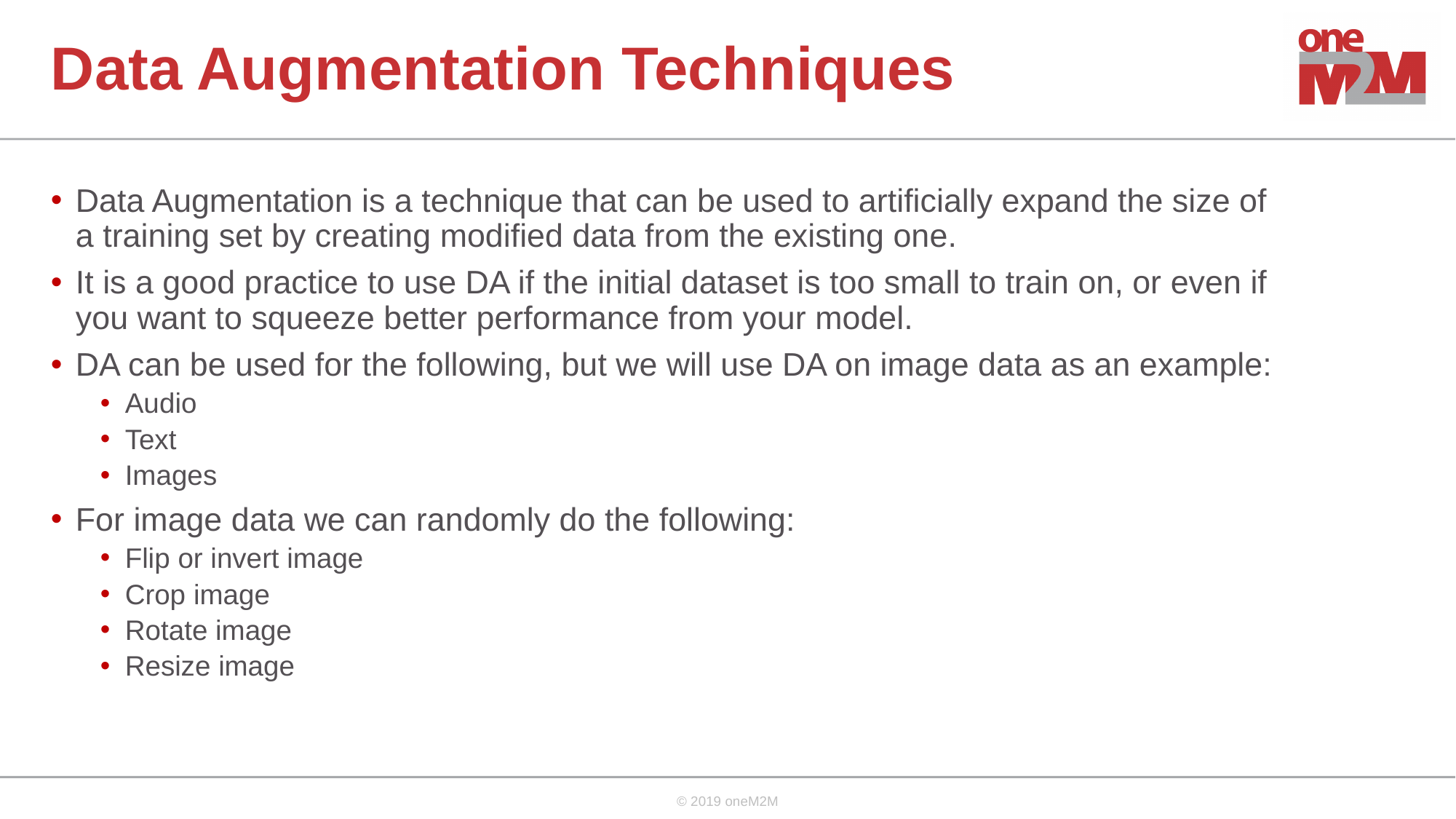

# Data Augmentation Techniques
Data Augmentation is a technique that can be used to artificially expand the size of a training set by creating modified data from the existing one.
It is a good practice to use DA if the initial dataset is too small to train on, or even if you want to squeeze better performance from your model.
DA can be used for the following, but we will use DA on image data as an example:
Audio
Text
Images
For image data we can randomly do the following:
Flip or invert image
Crop image
Rotate image
Resize image